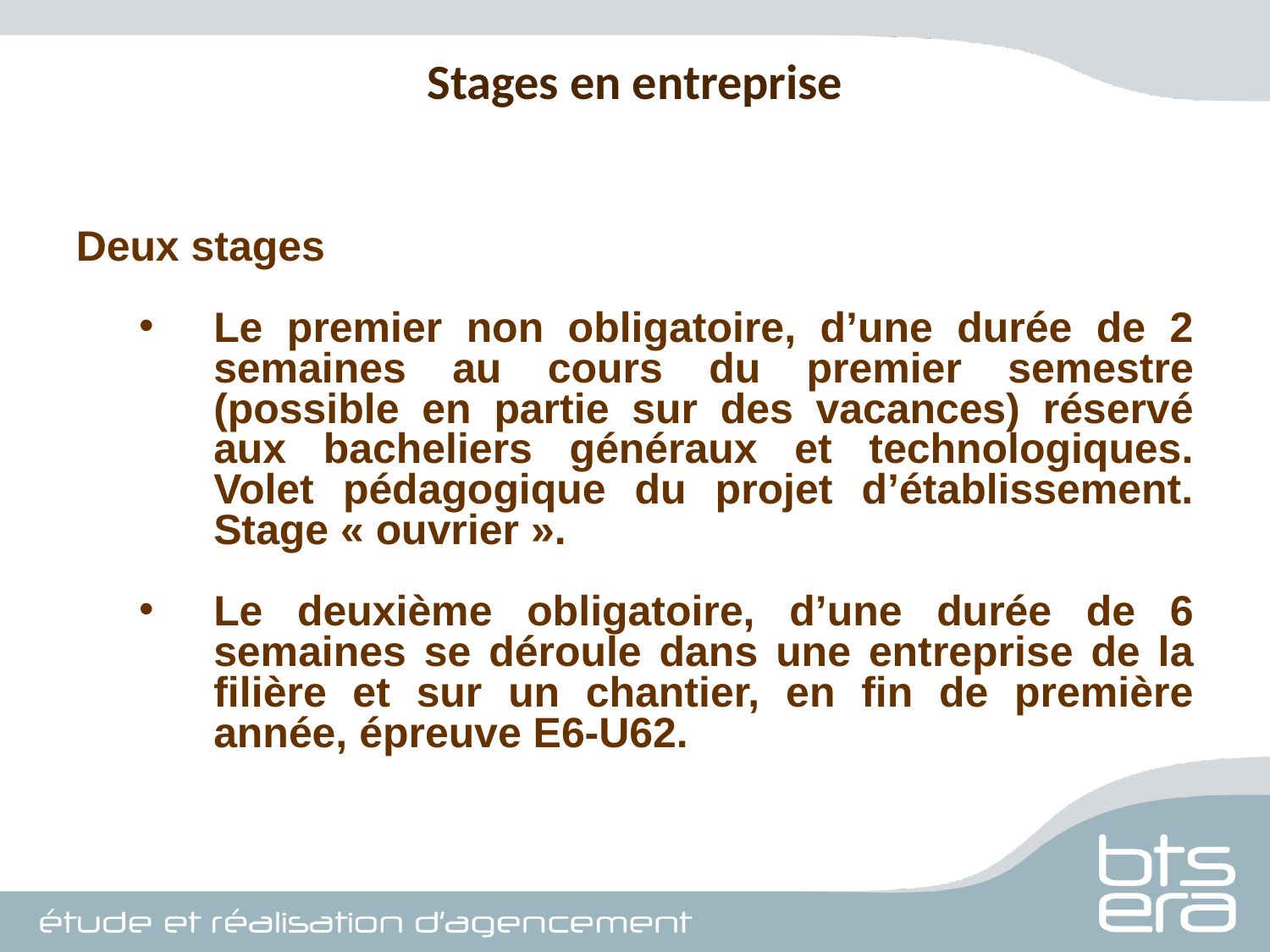

Stages en entreprise
Deux stages

Le premier non obligatoire, d’une durée de 2 semaines au cours du premier semestre (possible en partie sur des vacances) réservé aux bacheliers généraux et technologiques. Volet pédagogique du projet d’établissement. Stage « ouvrier ».

Le deuxième obligatoire, d’une durée de 6 semaines se déroule dans une entreprise de la filière et sur un chantier, en fin de première année, épreuve E6-U62.